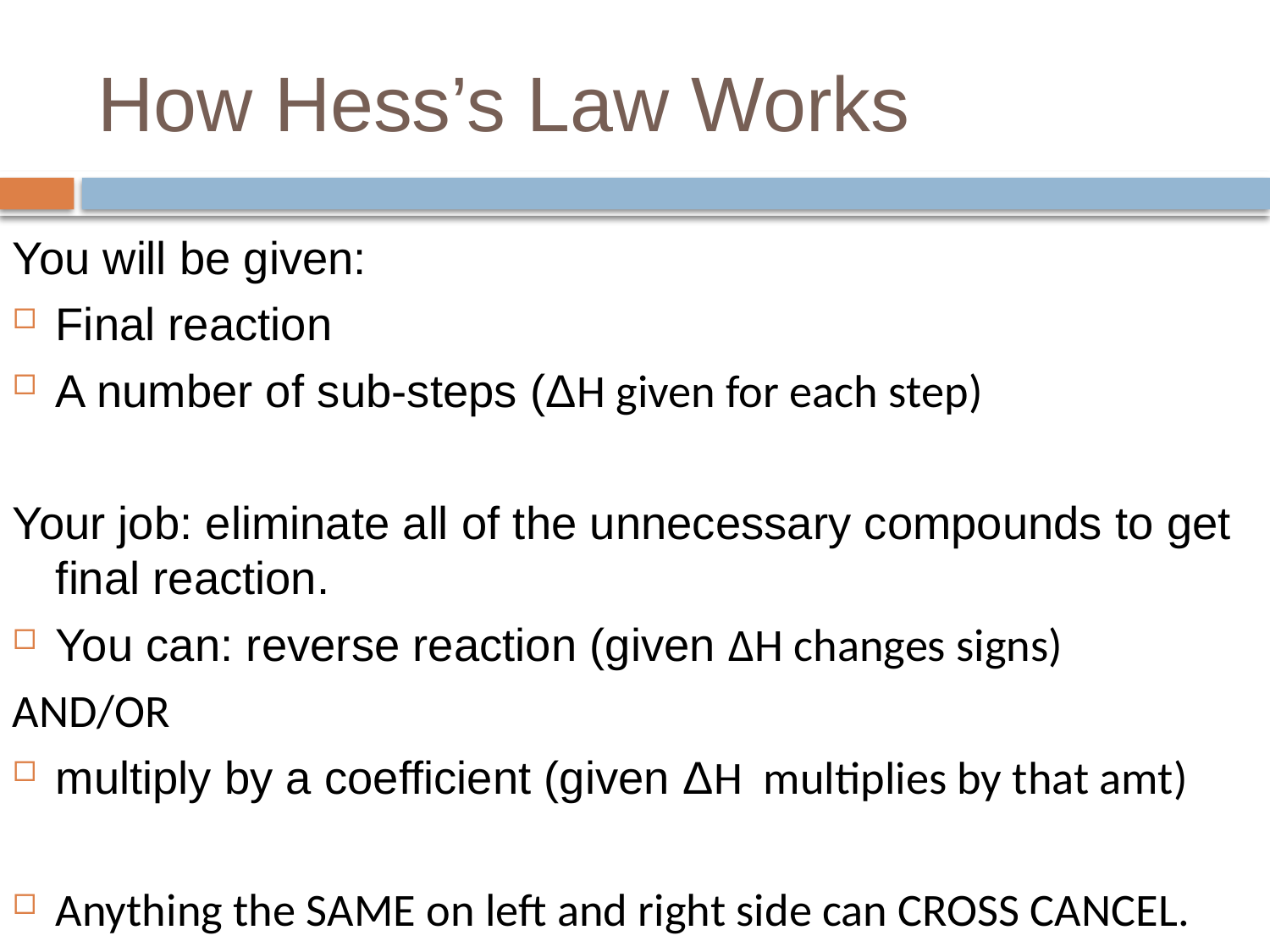

# How Hess’s Law Works
You will be given:
Final reaction
A number of sub-steps (ΔH given for each step)

Your job: eliminate all of the unnecessary compounds to get final reaction.
You can: reverse reaction (given ΔH changes signs)
AND/OR
multiply by a coefficient (given ΔH  multiplies by that amt)

Anything the SAME on left and right side can CROSS CANCEL.